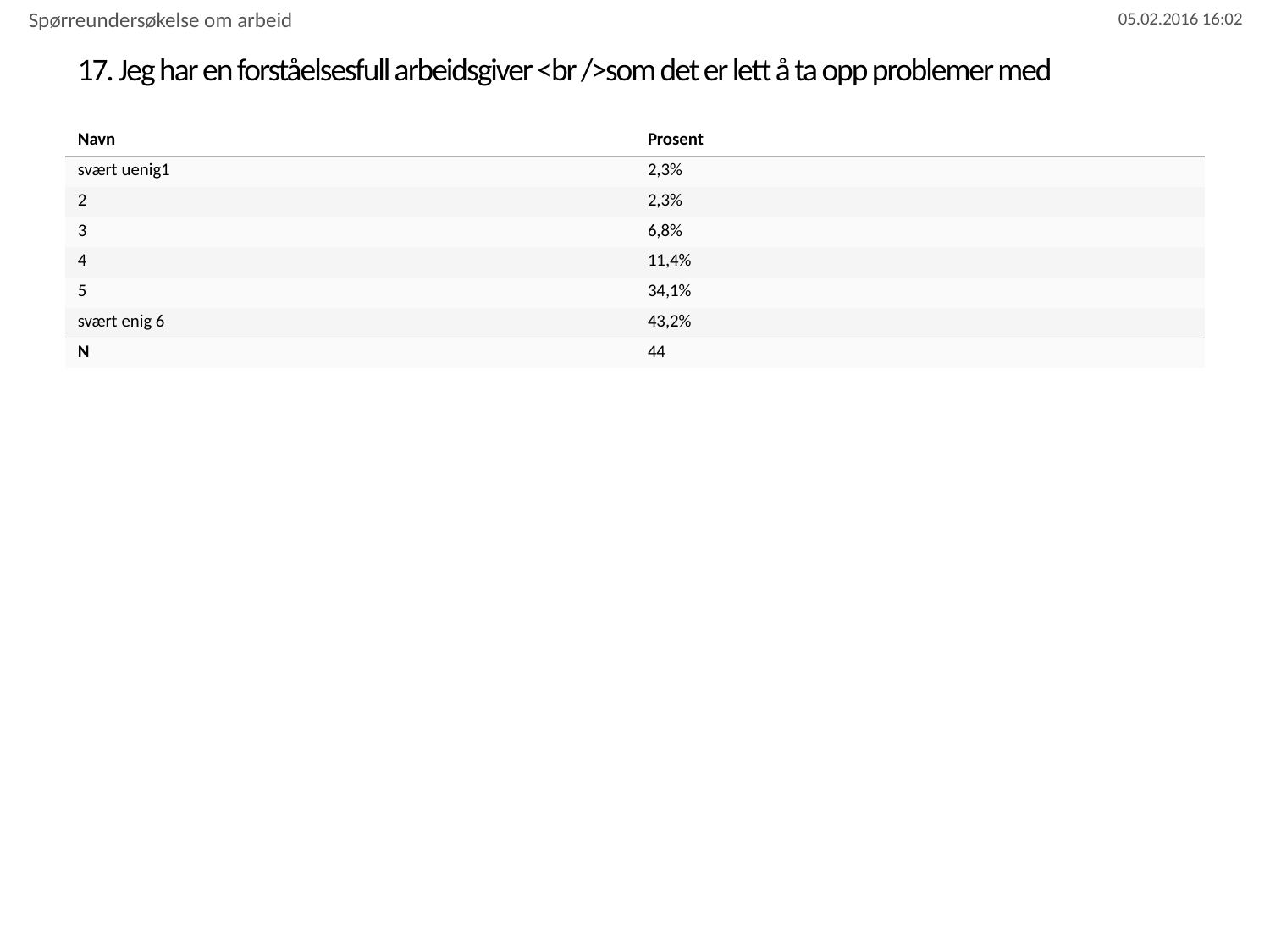

Spørreundersøkelse om arbeid
# 17. Jeg har en forståelsesfull arbeidsgiver <br />som det er lett å ta opp problemer med
| Navn | Prosent |
| --- | --- |
| svært uenig1 | 2,3% |
| 2 | 2,3% |
| 3 | 6,8% |
| 4 | 11,4% |
| 5 | 34,1% |
| svært enig 6 | 43,2% |
| N | 44 |